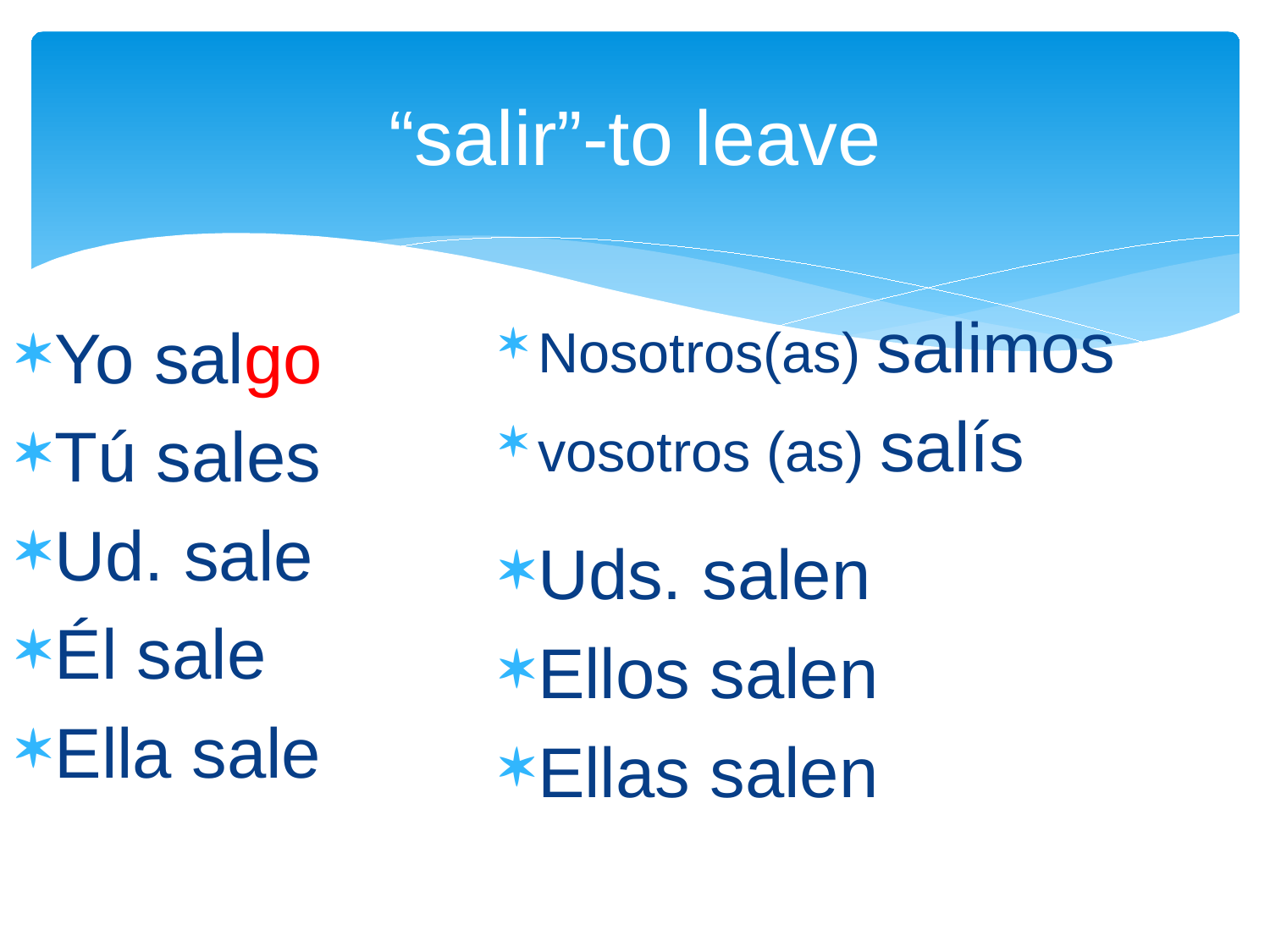

# “salir”-to leave
Nosotros(as) salimos
vosotros (as) salís

Uds. salen
Ellos salen
Ellas salen

Yo salgo
Tú sales
Ud. sale
Él sale
Ella sale